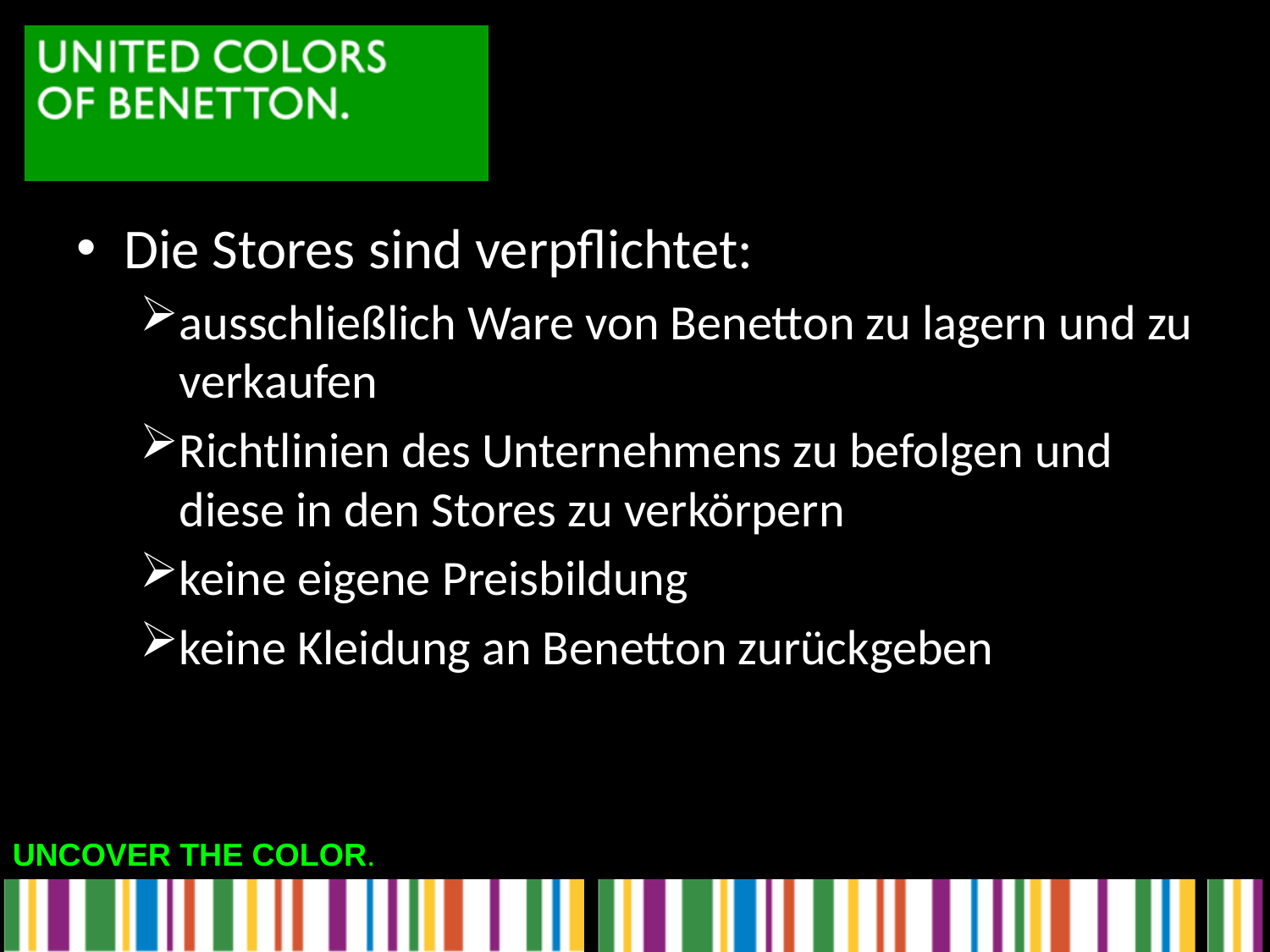

Die Stores sind verpflichtet:
ausschließlich Ware von Benetton zu lagern und zu verkaufen
Richtlinien des Unternehmens zu befolgen und diese in den Stores zu verkörpern
keine eigene Preisbildung
keine Kleidung an Benetton zurückgeben